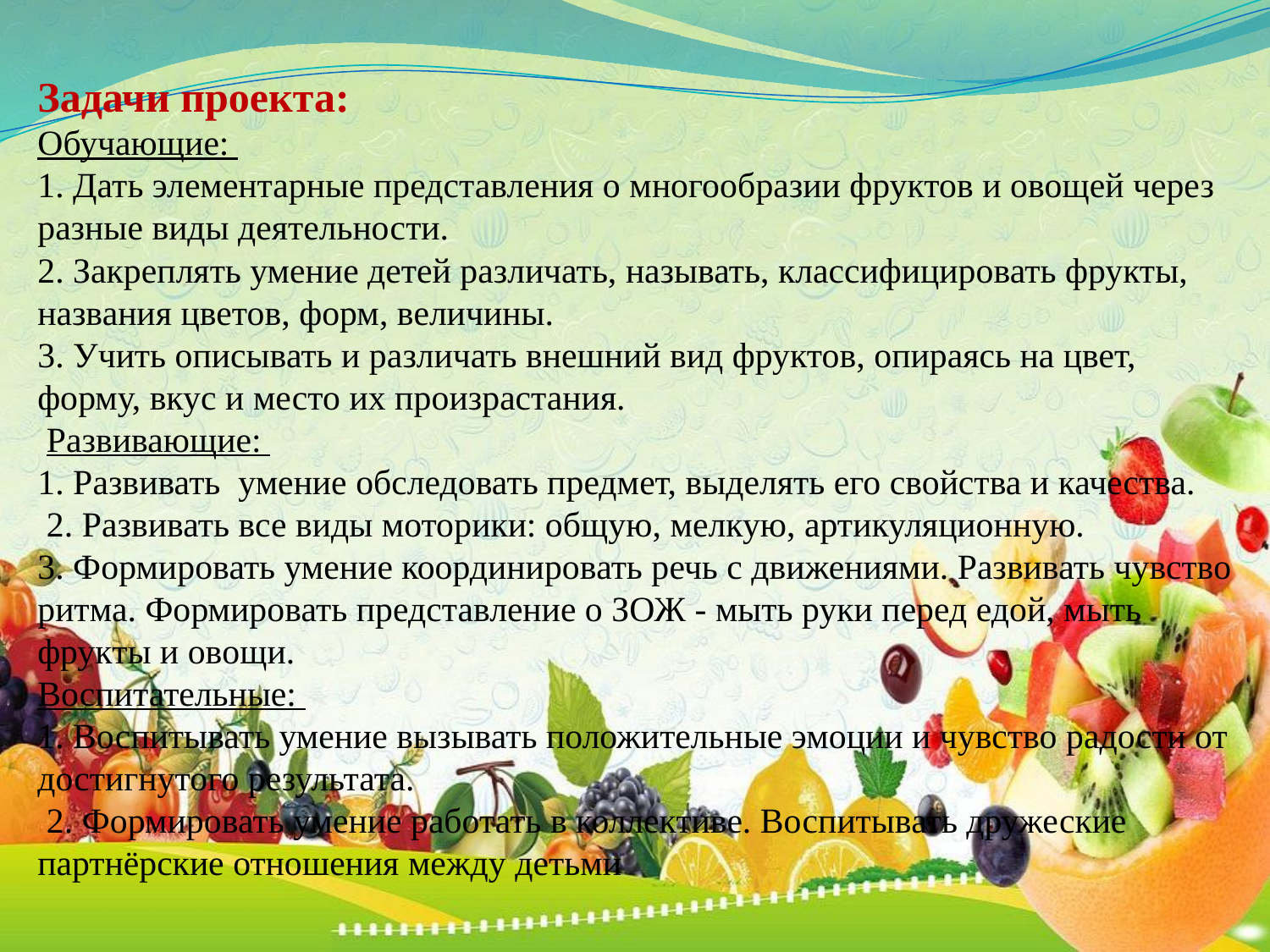

Задачи проекта:
Обучающие:
1. Дать элементарные представления о многообразии фруктов и овощей через разные виды деятельности.
2. Закреплять умение детей различать, называть, классифицировать фрукты, названия цветов, форм, величины.
3. Учить описывать и различать внешний вид фруктов, опираясь на цвет, форму, вкус и место их произрастания.
 Развивающие:
1. Развивать  умение обследовать предмет, выделять его свойства и качества.
 2. Развивать все виды моторики: общую, мелкую, артикуляционную.
3. Формировать умение координировать речь с движениями. Развивать чувство ритма. Формировать представление о ЗОЖ - мыть руки перед едой, мыть фрукты и овощи.
Воспитательные:
1. Воспитывать умение вызывать положительные эмоции и чувство радости от достигнутого результата.
 2. Формировать умение работать в коллективе. Воспитывать дружеские партнёрские отношения между детьми